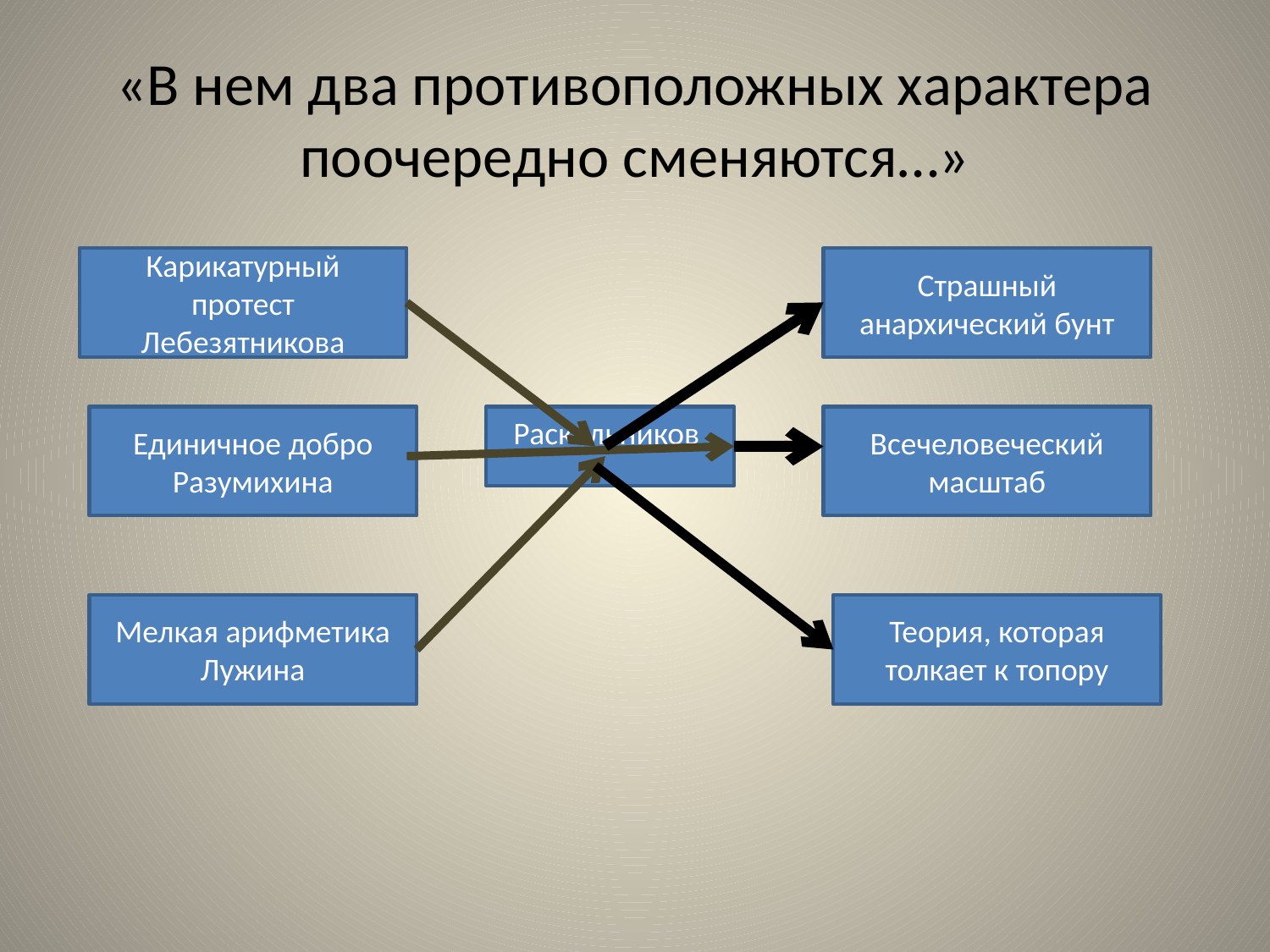

# «В нем два противоположных характера поочередно сменяются…»
Карикатурный протест Лебезятникова
Страшный анархический бунт
Единичное добро Разумихина
Раскольников
Всечеловеческий масштаб
Мелкая арифметика Лужина
Теория, которая толкает к топору